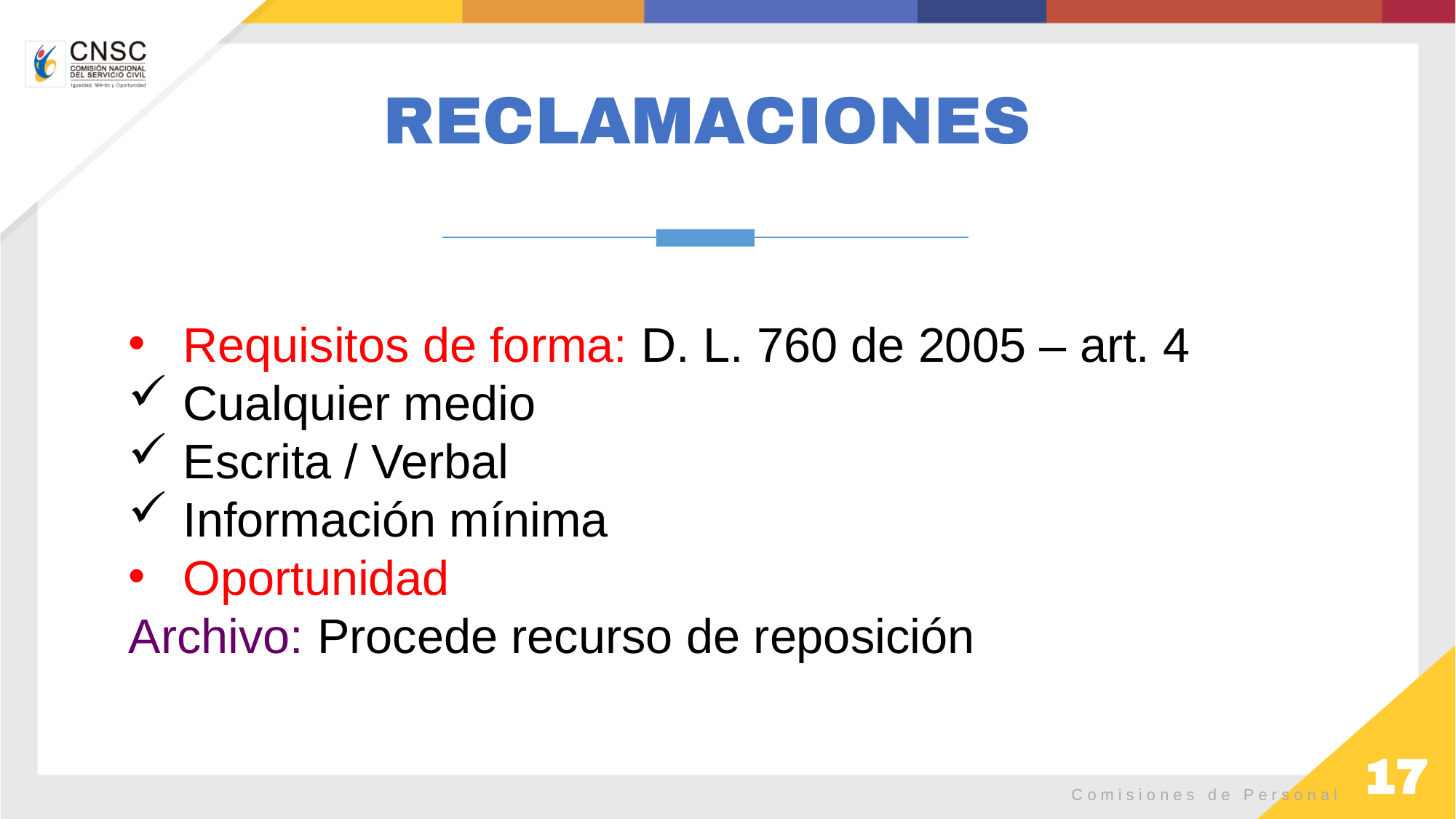

RECLAMACIONES

Requisitos de forma: D. L. 760 de 2005 – art. 4
Cualquier medio
Escrita / Verbal
Información mínima
Oportunidad
Archivo: Procede recurso de reposición

17
Comisiones de Personal